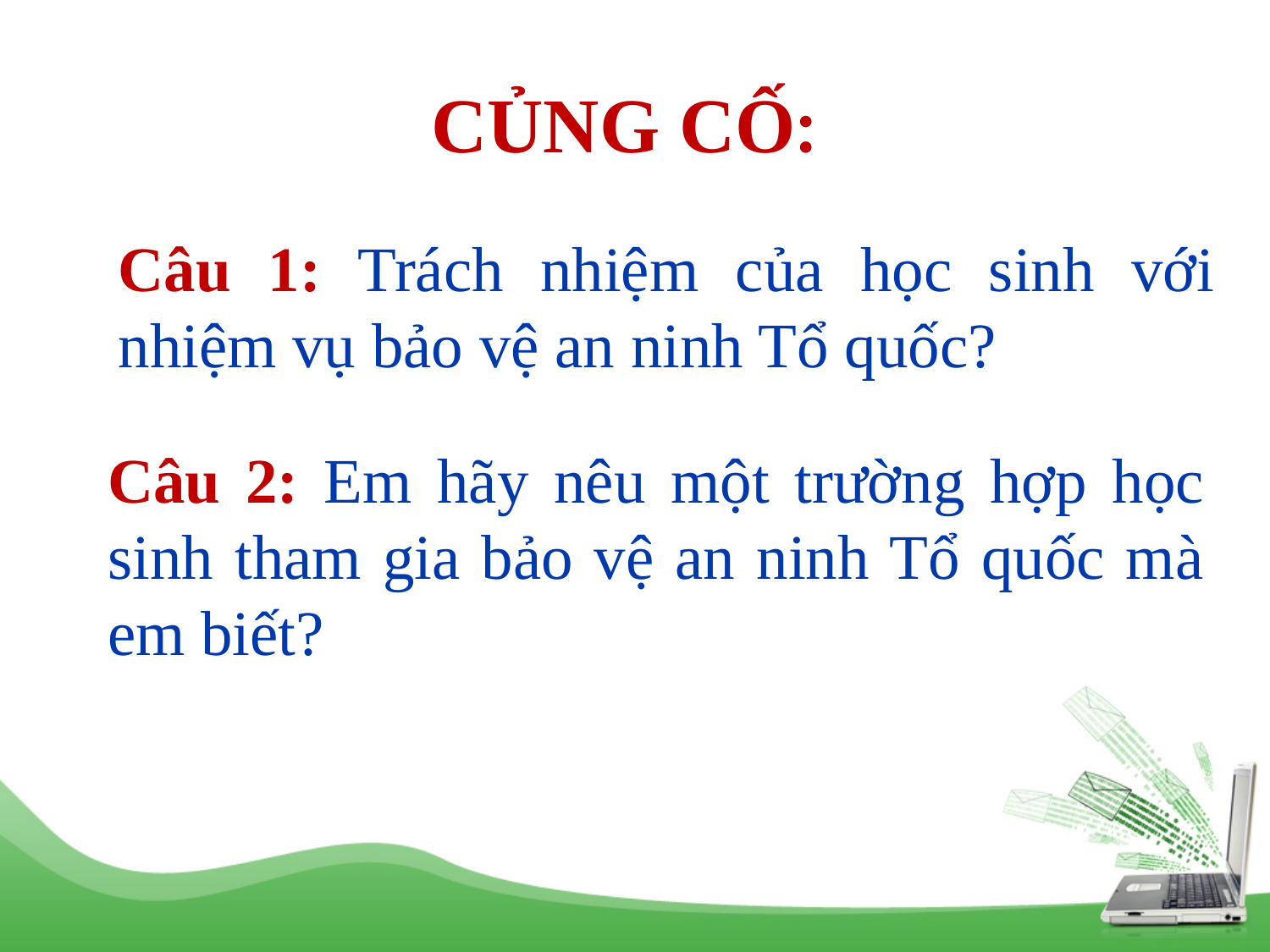

# CỦNG CỐ:
Câu 1: Trách nhiệm của học sinh với nhiệm vụ bảo vệ an ninh Tổ quốc?
Câu 2: Em hãy nêu một trường hợp học sinh tham gia bảo vệ an ninh Tổ quốc mà em biết?